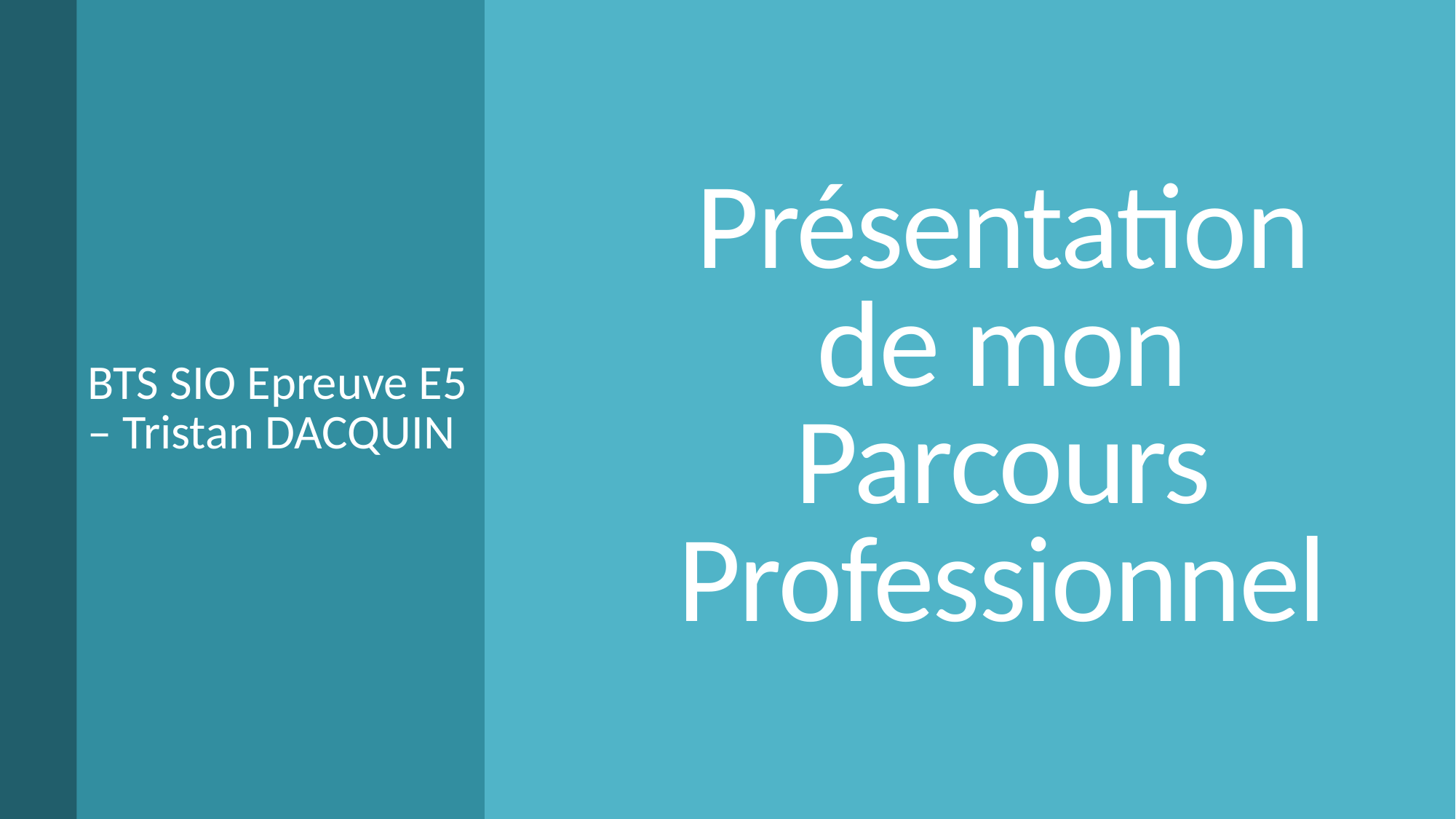

BTS SIO Epreuve E5 – Tristan DACQUIN​
# Présentation de mon​ Parcours Professionnel​